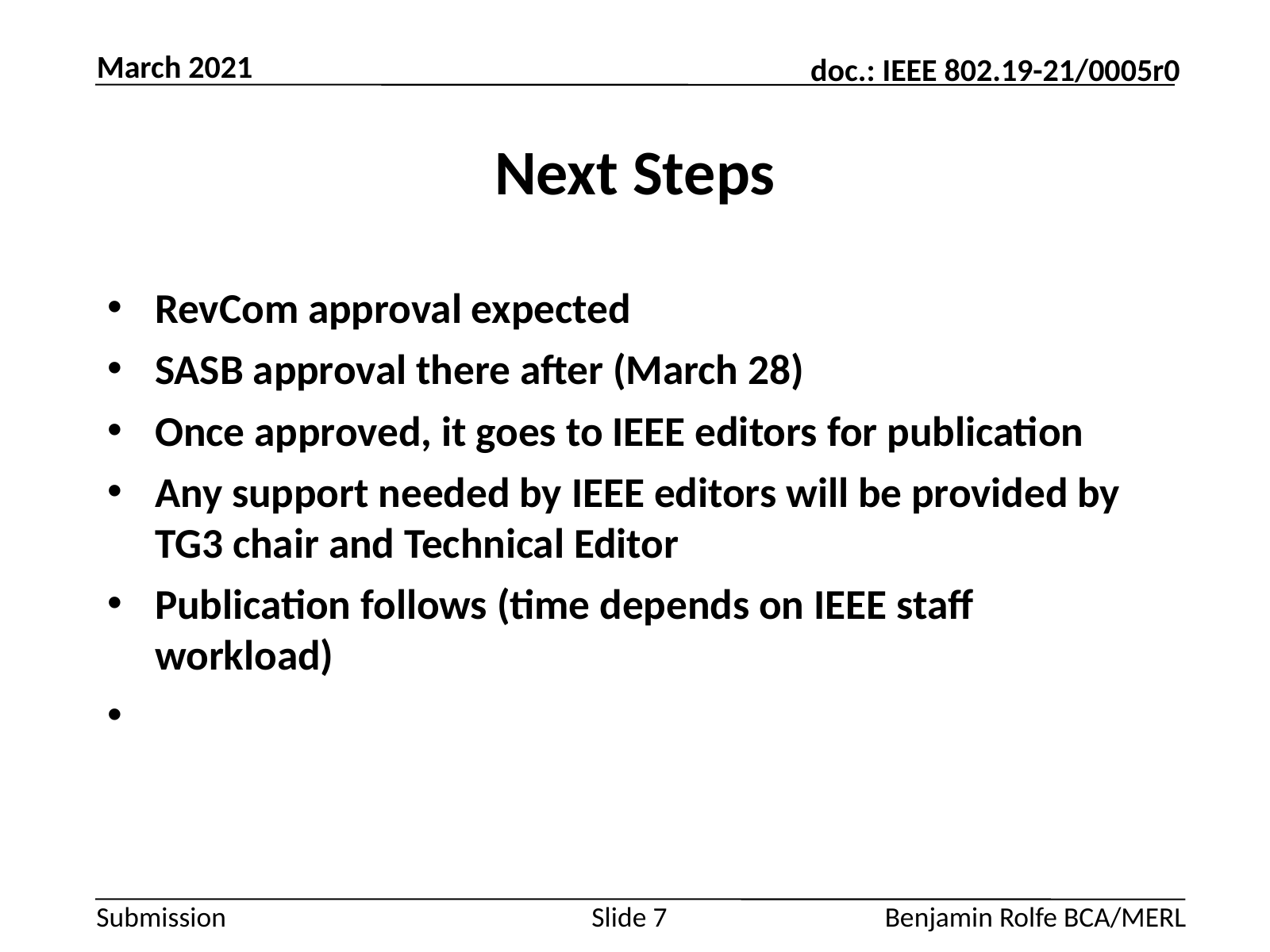

March 2021
# Next Steps
RevCom approval expected
SASB approval there after (March 28)
Once approved, it goes to IEEE editors for publication
Any support needed by IEEE editors will be provided by TG3 chair and Technical Editor
Publication follows (time depends on IEEE staff workload)

Slide 7
Benjamin Rolfe BCA/MERL